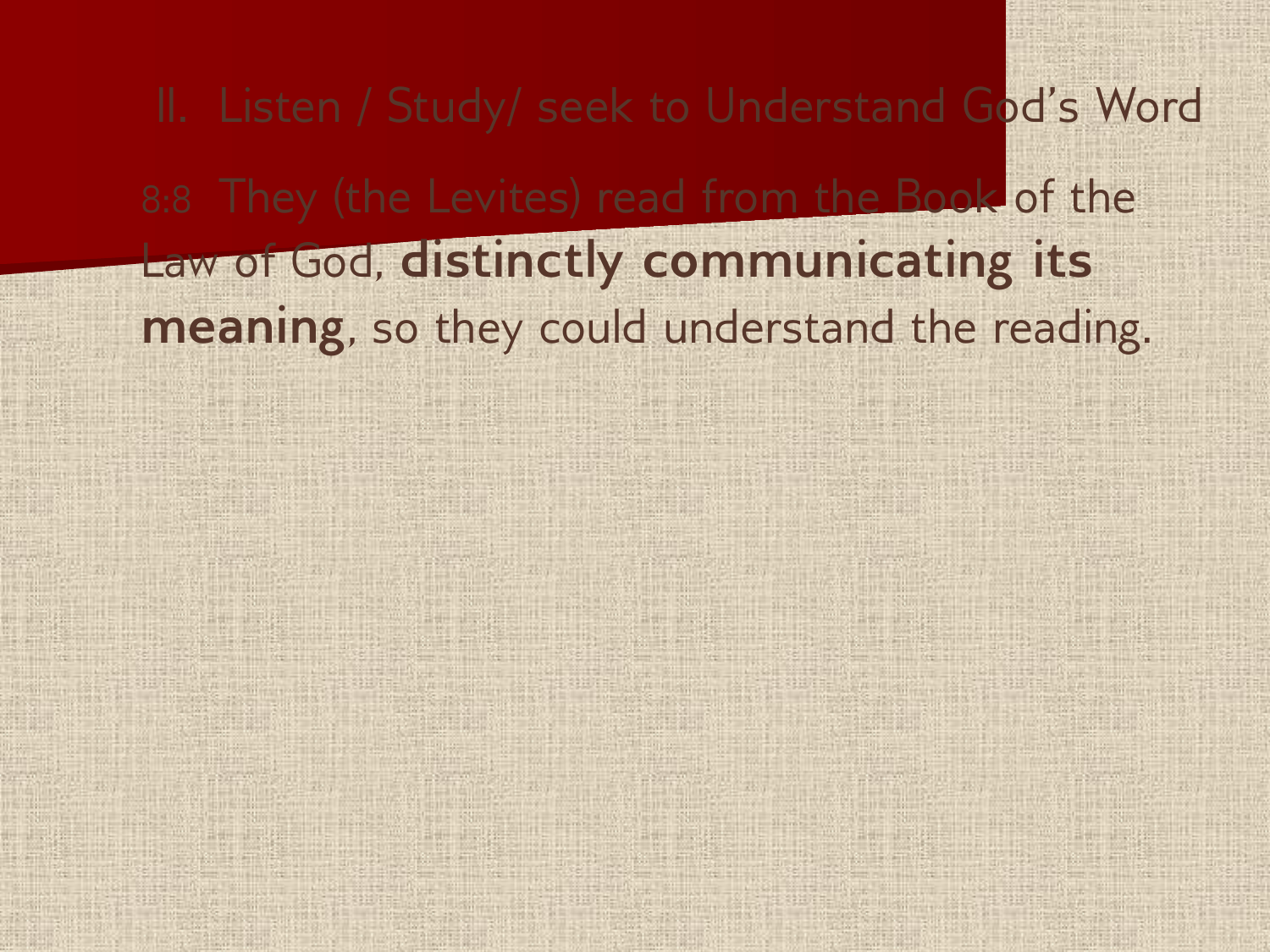

#
 II.  Listen / Study/ seek to Understand God’s Word

8:8  They (the Levites) read from the Book of the Law of God, distinctly communicating its meaning, so they could understand the reading.